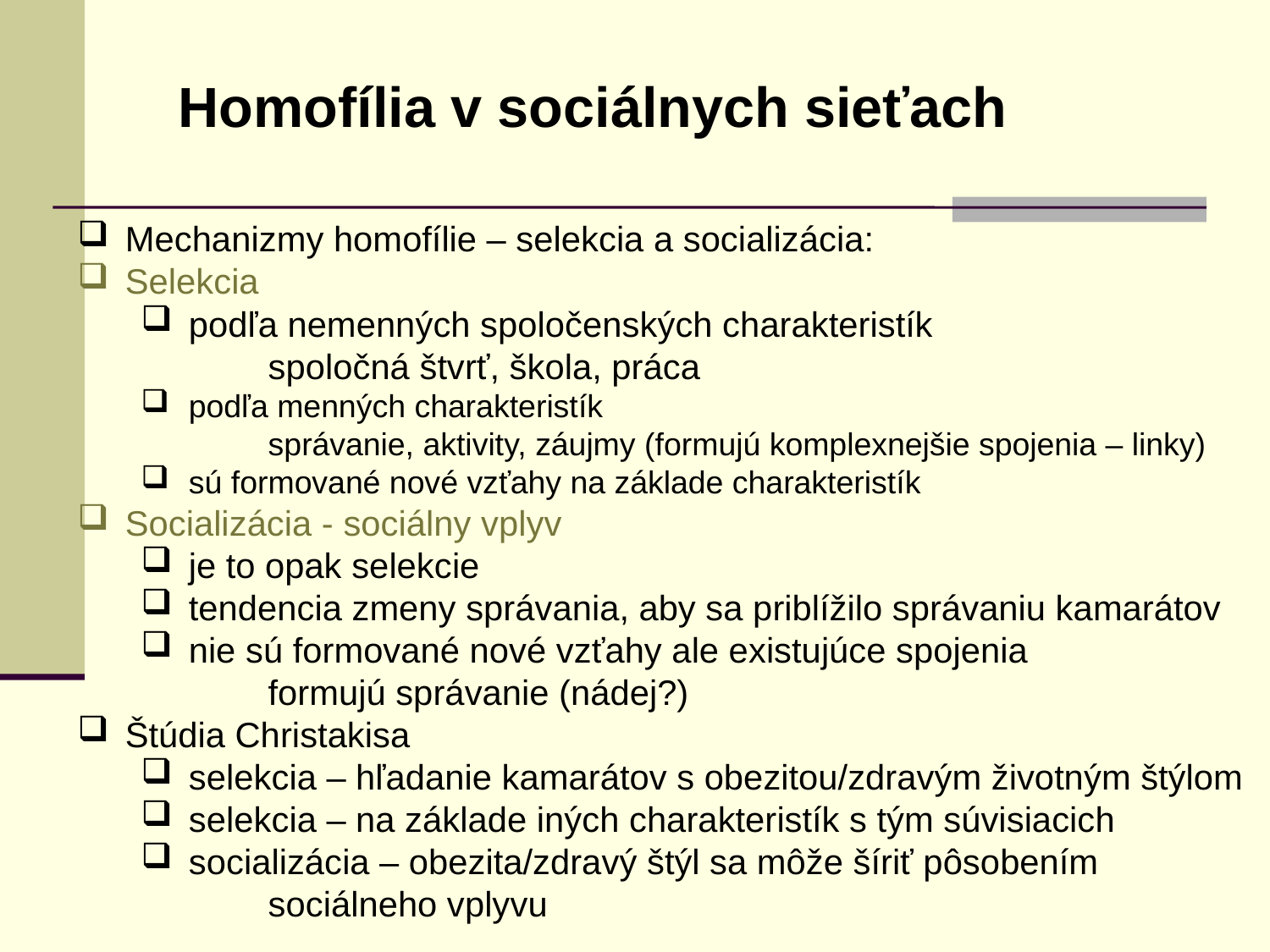

Homofília v sociálnych sieťach
Mechanizmy homofílie – selekcia a socializácia:
Selekcia
podľa nemenných spoločenských charakteristík
	spoločná štvrť, škola, práca
podľa menných charakteristík
	správanie, aktivity, záujmy (formujú komplexnejšie spojenia – linky)
sú formované nové vzťahy na základe charakteristík
Socializácia - sociálny vplyv
je to opak selekcie
tendencia zmeny správania, aby sa priblížilo správaniu kamarátov
nie sú formované nové vzťahy ale existujúce spojenia
	formujú správanie (nádej?)
Štúdia Christakisa
selekcia – hľadanie kamarátov s obezitou/zdravým životným štýlom
selekcia – na základe iných charakteristík s tým súvisiacich
socializácia – obezita/zdravý štýl sa môže šíriť pôsobením
	sociálneho vplyvu